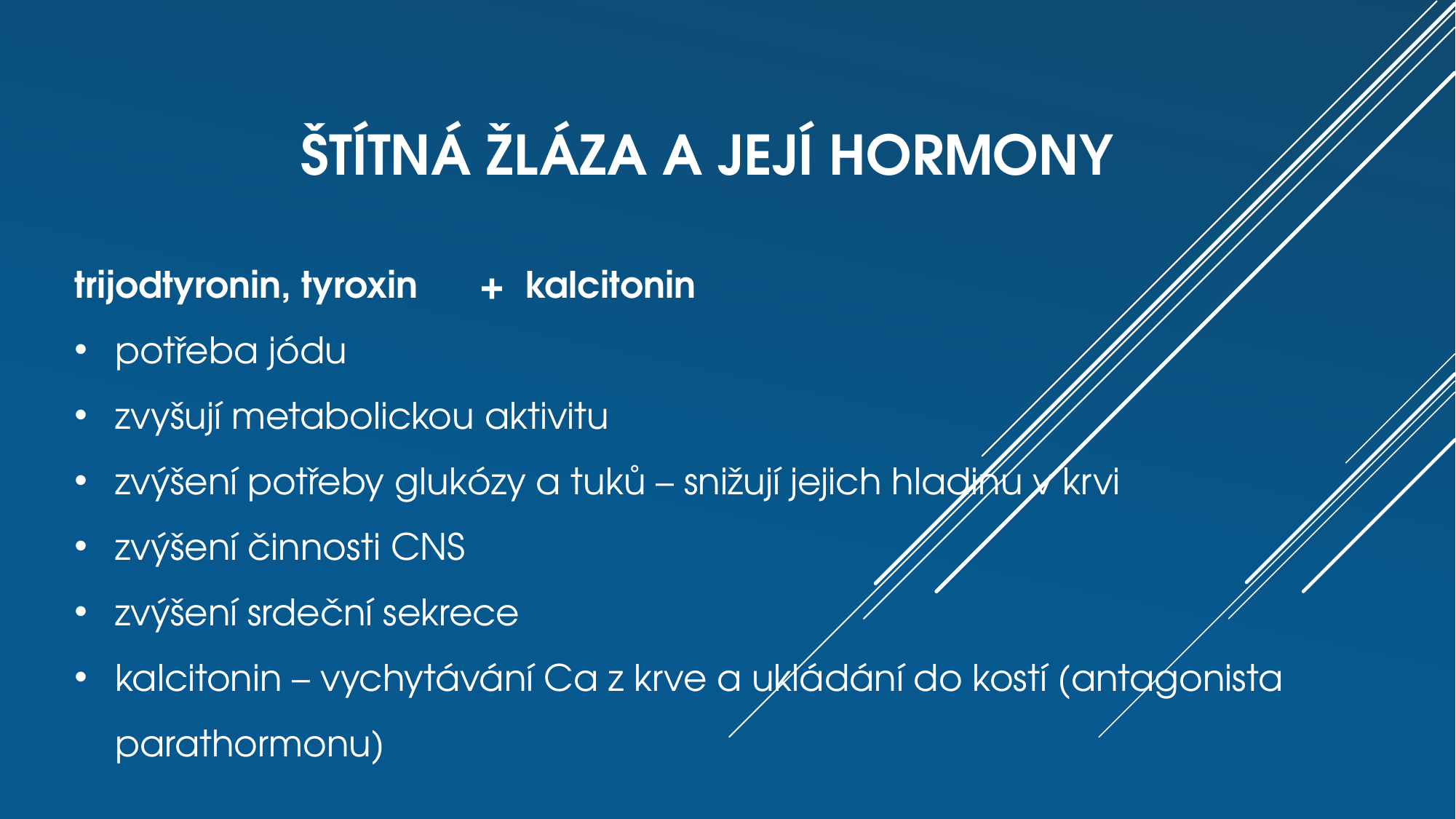

# Štítná žláza a její hormony
trijodtyronin, tyroxin      +  kalcitonin
potřeba jódu
zvyšují metabolickou aktivitu
zvýšení potřeby glukózy a tuků – snižují jejich hladinu v krvi
zvýšení činnosti CNS
zvýšení srdeční sekrece
kalcitonin – vychytávání Ca z krve a ukládání do kostí (antagonista parathormonu)